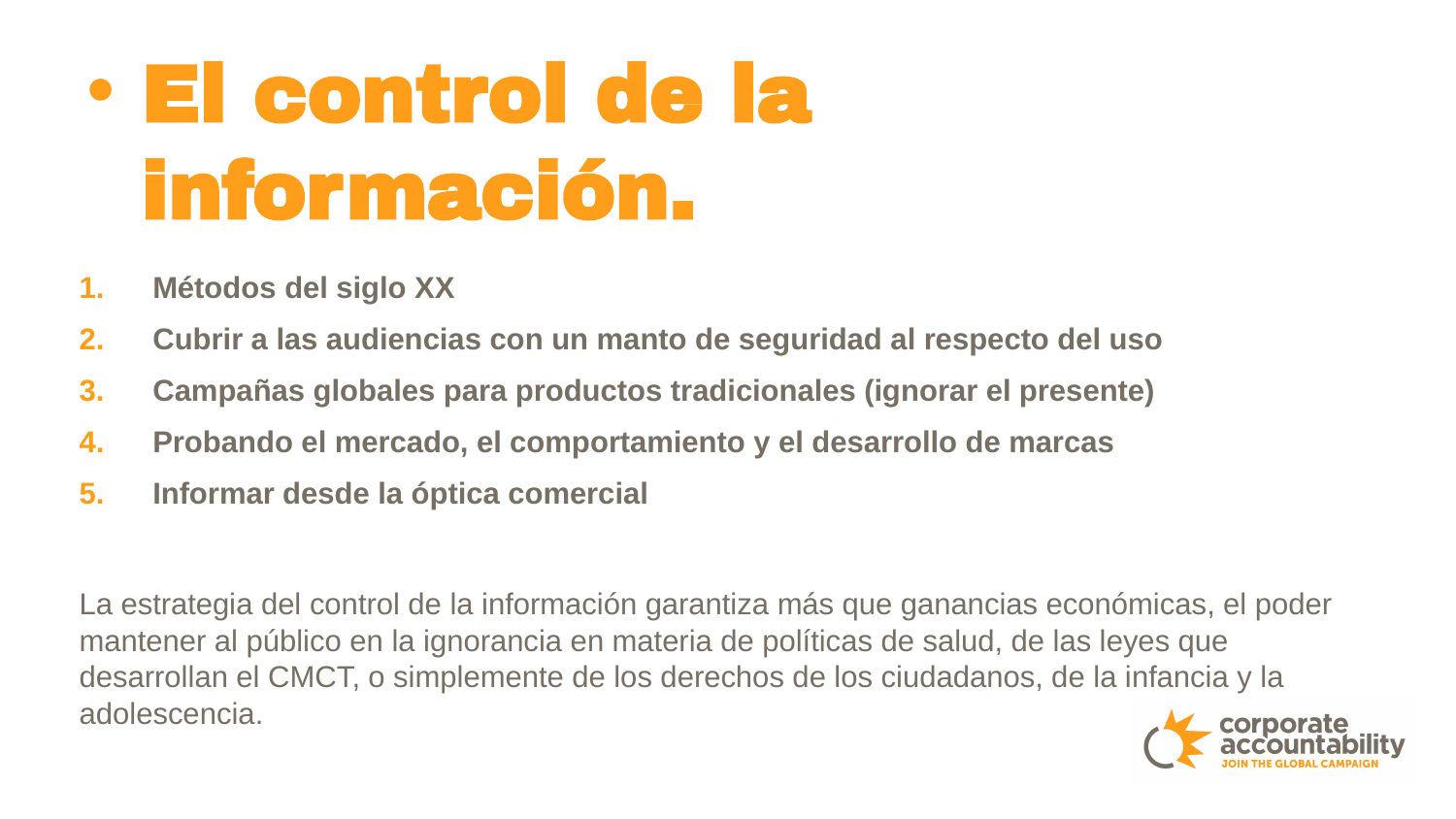

El control de la información.

Métodos del siglo XX
Cubrir a las audiencias con un manto de seguridad al respecto del uso
Campañas globales para productos tradicionales (ignorar el presente)
Probando el mercado, el comportamiento y el desarrollo de marcas
Informar desde la óptica comercial

La estrategia del control de la información garantiza más que ganancias económicas, el poder mantener al público en la ignorancia en materia de políticas de salud, de las leyes que desarrollan el CMCT, o simplemente de los derechos de los ciudadanos, de la infancia y la adolescencia.